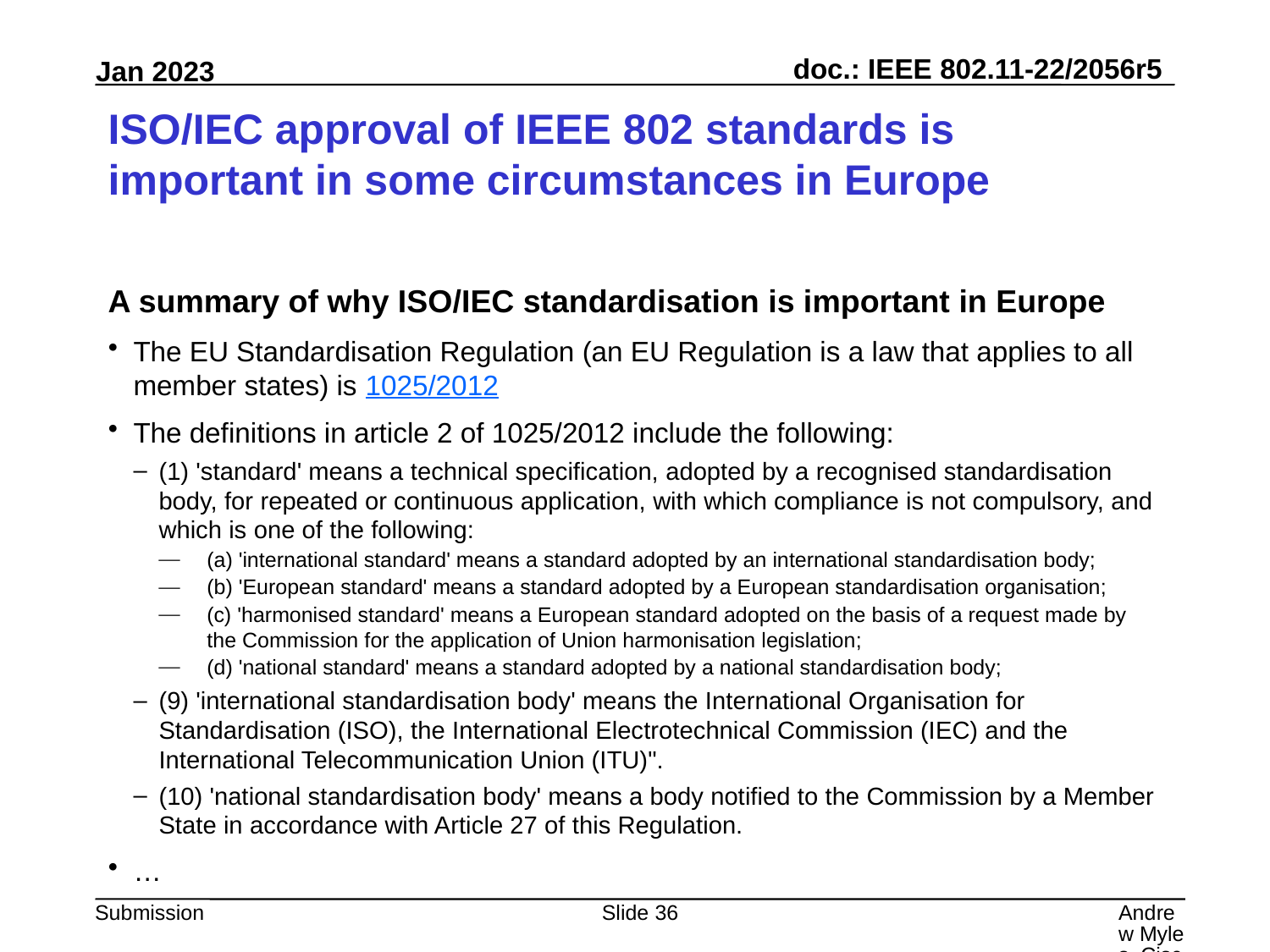

# ISO/IEC approval of IEEE 802 standards is important in some circumstances in Europe
A summary of why ISO/IEC standardisation is important in Europe
The EU Standardisation Regulation (an EU Regulation is a law that applies to all member states) is 1025/2012
The definitions in article 2 of 1025/2012 include the following:
(1) 'standard' means a technical specification, adopted by a recognised standardisation body, for repeated or continuous application, with which compliance is not compulsory, and which is one of the following:
(a) 'international standard' means a standard adopted by an international standardisation body;
(b) 'European standard' means a standard adopted by a European standardisation organisation;
(c) 'harmonised standard' means a European standard adopted on the basis of a request made by the Commission for the application of Union harmonisation legislation;
(d) 'national standard' means a standard adopted by a national standardisation body;
(9) 'international standardisation body' means the International Organisation for Standardisation (ISO), the International Electrotechnical Commission (IEC) and the International Telecommunication Union (ITU)".
(10) 'national standardisation body' means a body notified to the Commission by a Member State in accordance with Article 27 of this Regulation.
…

Slide 36
Andrew Myles, Cisco